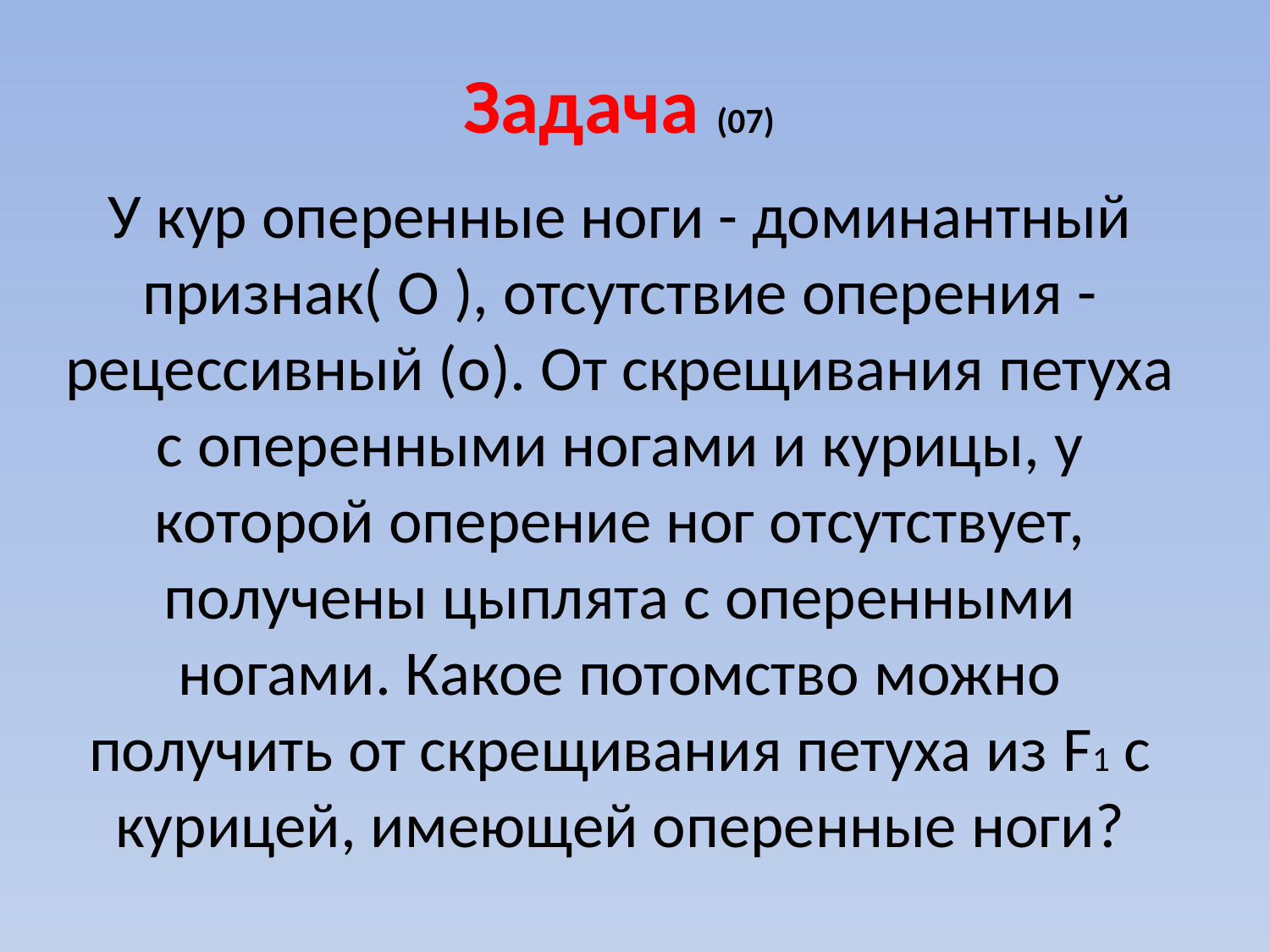

# Задача (07)
У кур оперенные ноги - доминантный признак( О ), отсутствие оперения - рецессивный (о). От скрещивания петуха с оперенными ногами и курицы, у которой оперение ног отсутствует, получены цыплята с оперенными ногами. Какое потомство можно получить от скрещивания петуха из F1 с курицей, имеющей оперенные ноги?